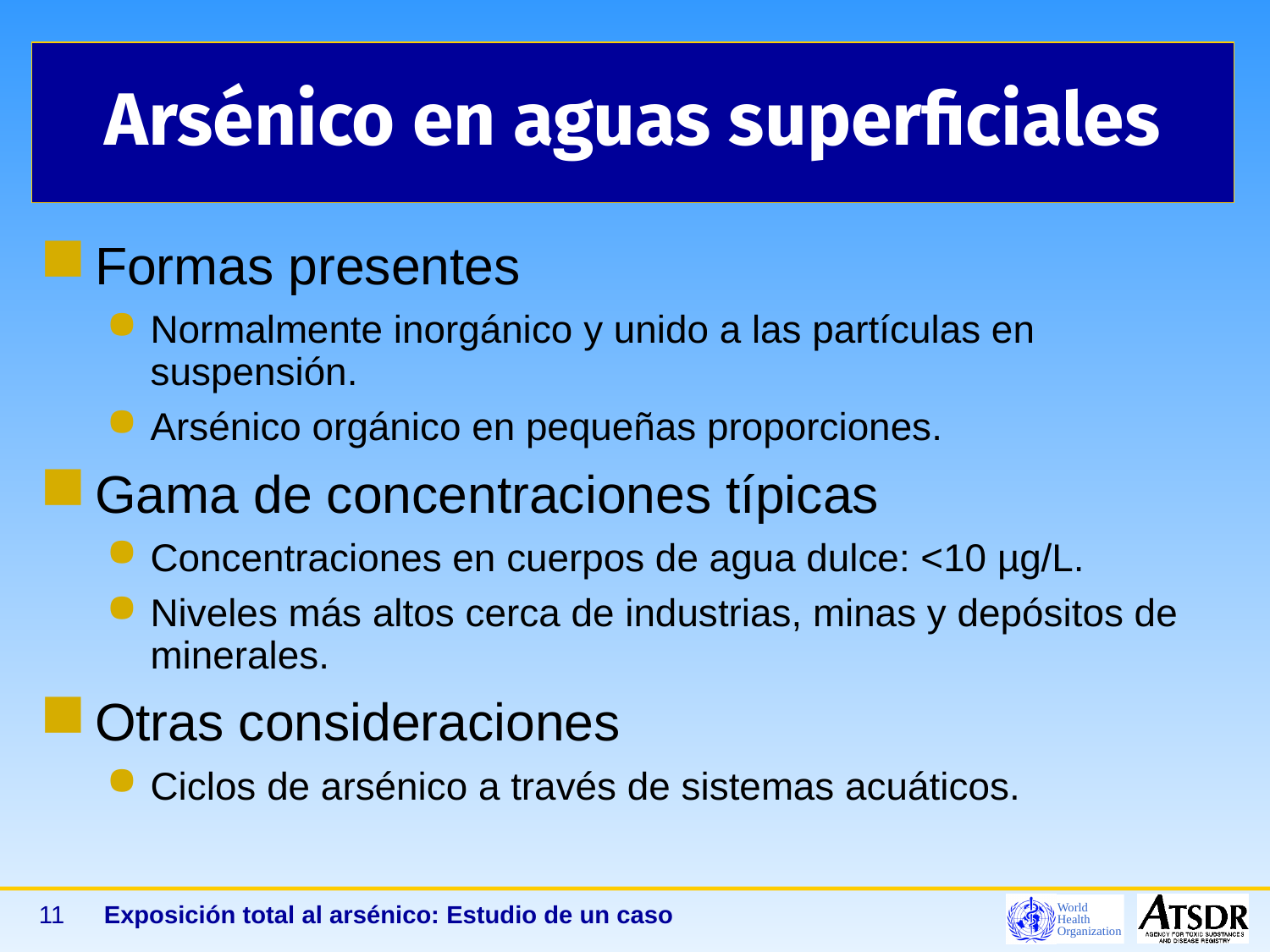

# Arsénico en aguas superficiales
Formas presentes
Normalmente inorgánico y unido a las partículas en suspensión.
Arsénico orgánico en pequeñas proporciones.
Gama de concentraciones típicas
Concentraciones en cuerpos de agua dulce: <10 µg/L.
Niveles más altos cerca de industrias, minas y depósitos de minerales.
Otras consideraciones
Ciclos de arsénico a través de sistemas acuáticos.
11
Exposición total al arsénico: Estudio de un caso